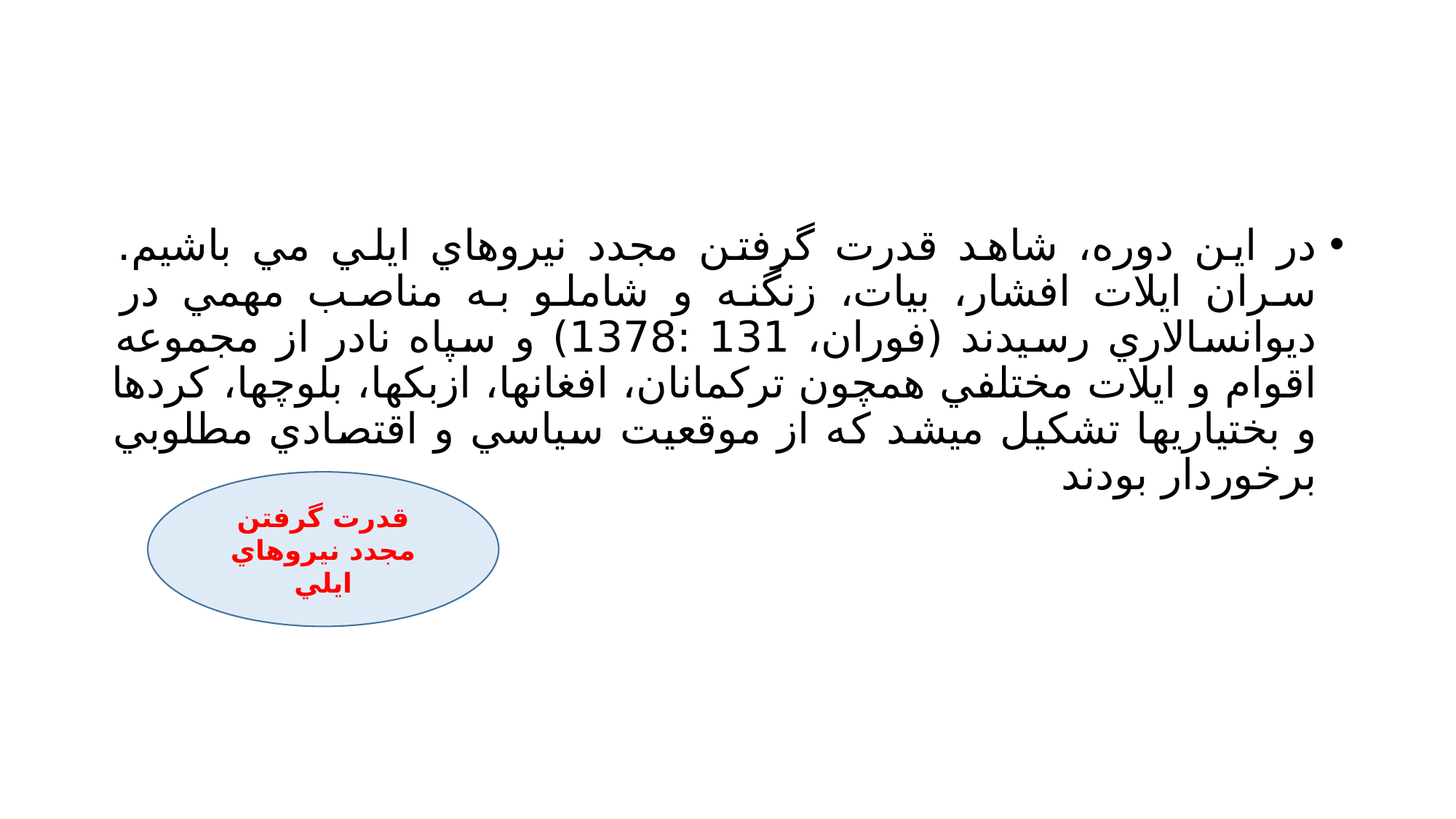

#
در اين دوره، شاهد قدرت گرفتن مجدد نيروهاي ايلي مي باشيم. سران ايلات افشار، بيات، زنگنه و شاملو به مناصب مهمي در ديوانسالاري رسيدند (فوران، 131 :1378) و سپاه نادر از مجموعه اقوام و ايلات مختلفي همچون تركمانان، افغانها، ازبكها، بلوچها، كردها و بختياريها تشكيل ميشد كه از موقعيت سياسي و اقتصادي مطلوبي برخوردار بودند

قدرت گرفتن مجدد نيروهاي ايلي